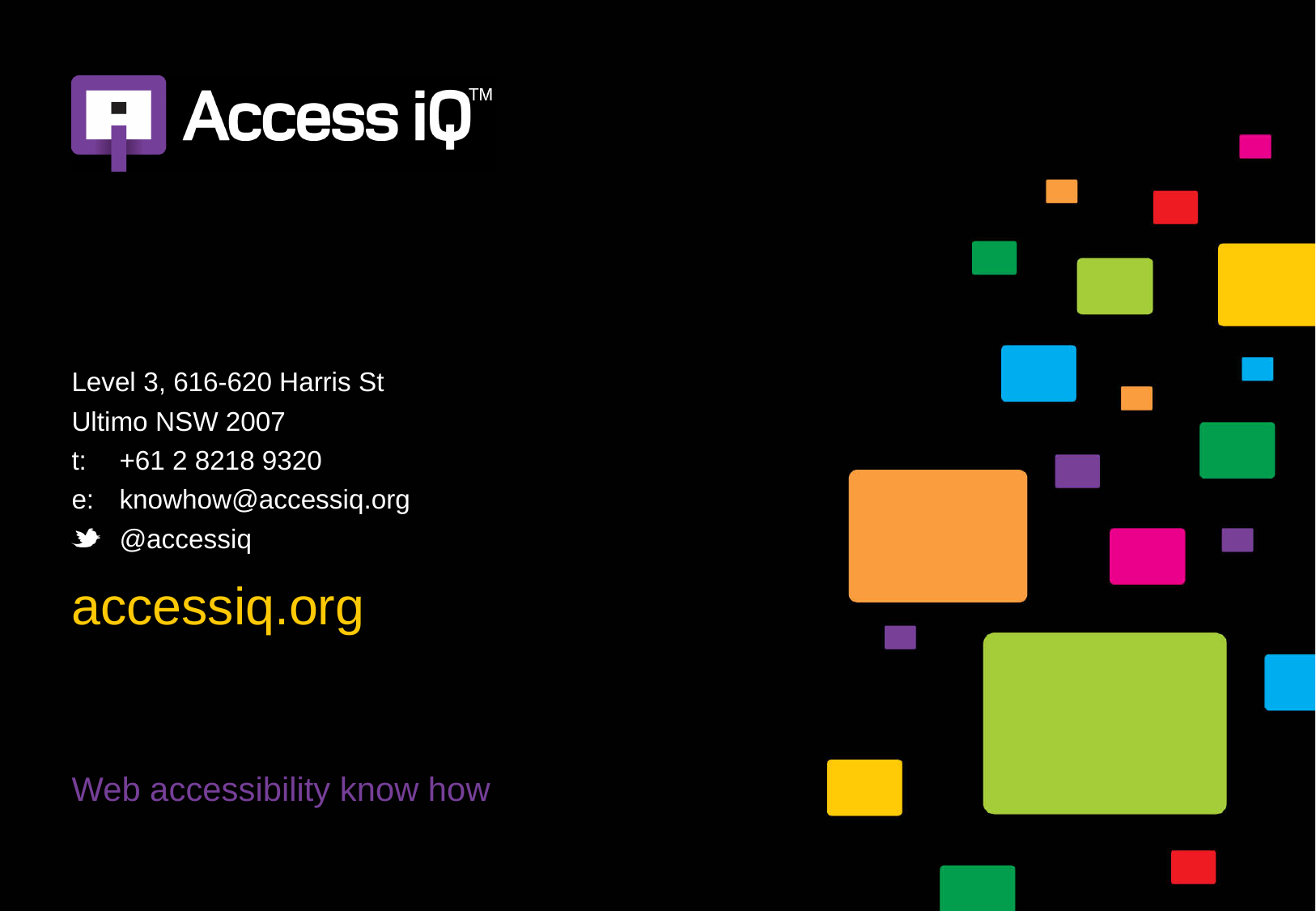

Level 3, 616-620 Harris St
Ultimo NSW 2007
t:	+61 2 8218 9320
e:	knowhow@accessiq.org
@accessiq
accessiq.org
Web accessibility know how